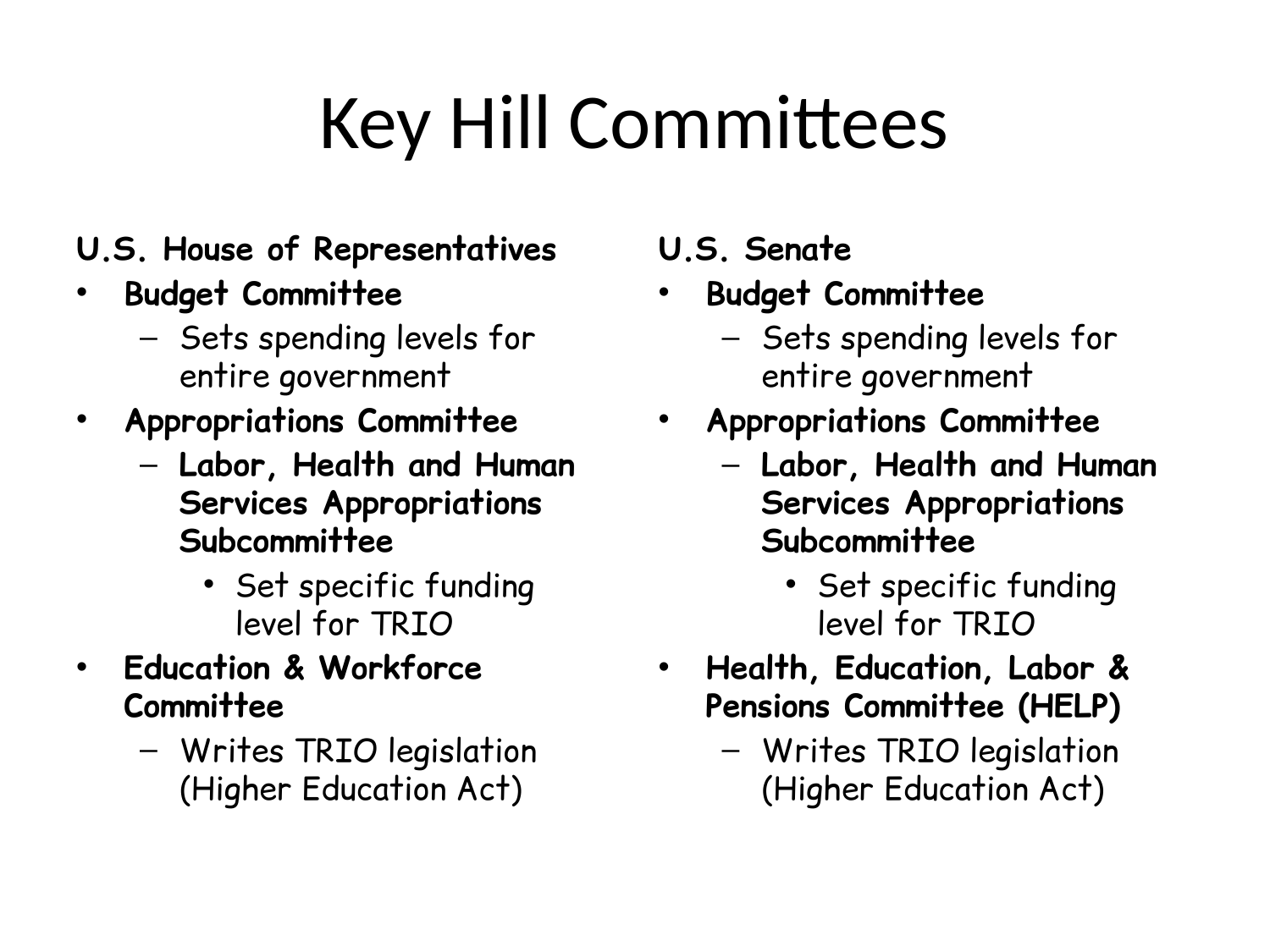

Key Hill Committees
U.S. House of Representatives
Budget Committee
Sets spending levels for entire government
Appropriations Committee
Labor, Health and Human Services Appropriations Subcommittee
Set specific funding level for TRIO
Education & Workforce Committee
Writes TRIO legislation (Higher Education Act)

U.S. Senate
Budget Committee
Sets spending levels for entire government
Appropriations Committee
Labor, Health and Human Services Appropriations Subcommittee
Set specific funding level for TRIO
Health, Education, Labor & Pensions Committee (HELP)
Writes TRIO legislation (Higher Education Act)